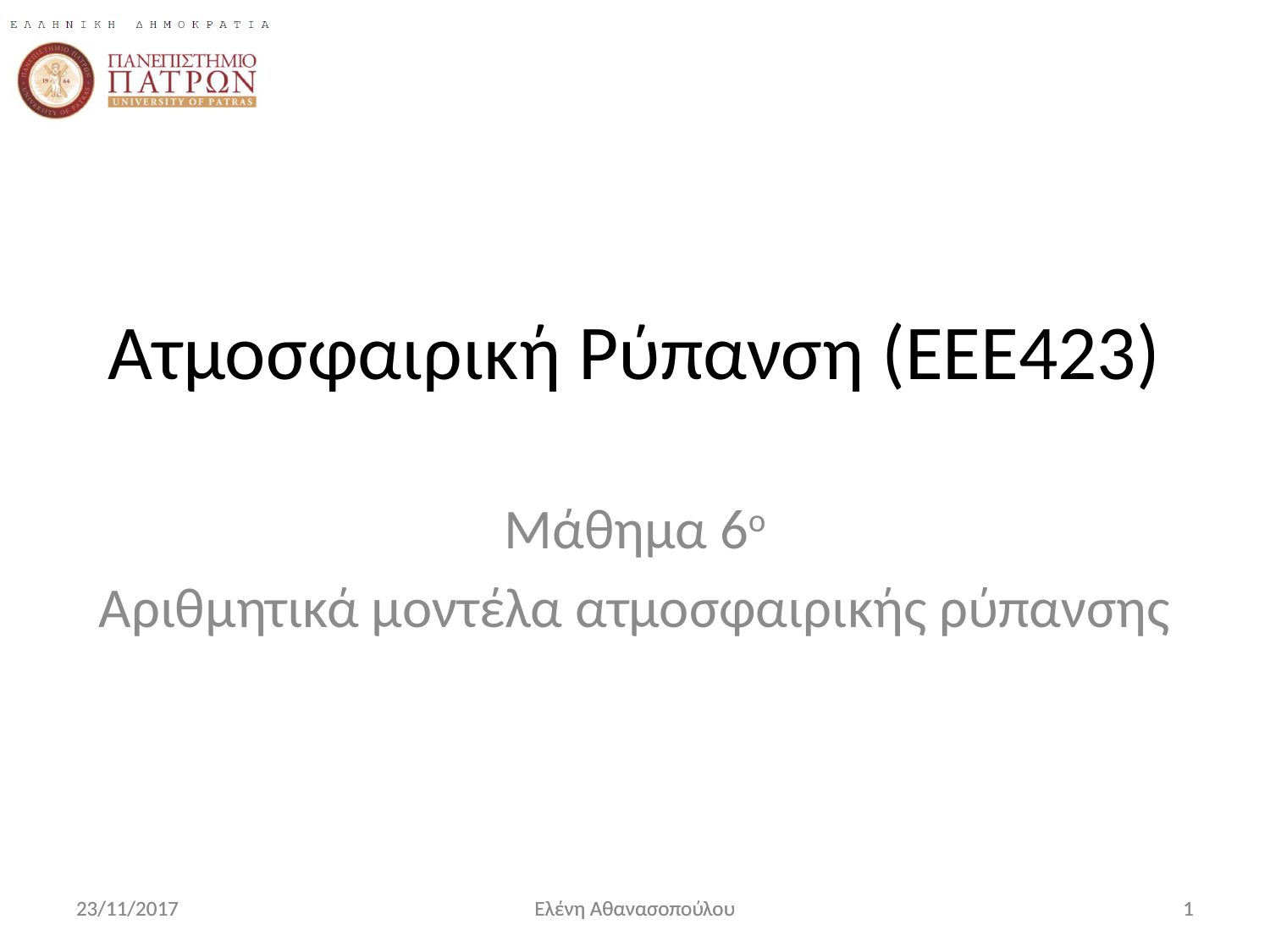

Ατμοσφαιρική Ρύπανση (ΕΕΕ423)
Μάθημα 6ο
Αριθμητικά μοντέλα ατμοσφαιρικής ρύπανσης
23/11/2017
Ελένη Αθανασοπούλου
1